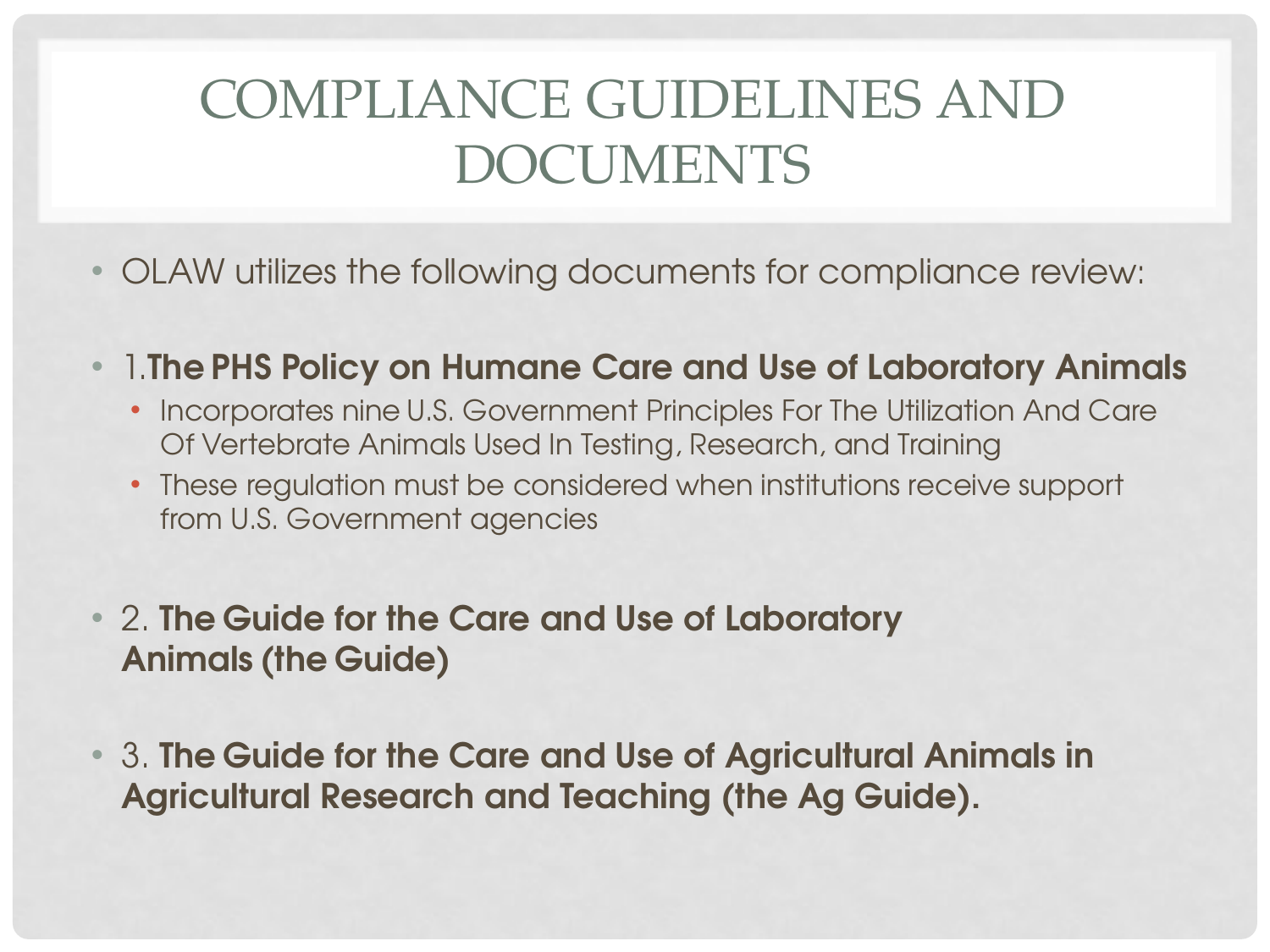

# Compliance guidelines and documents
OLAW utilizes the following documents for compliance review:

1.The PHS Policy on Humane Care and Use of Laboratory Animals
Incorporates nine U.S. Government Principles For The Utilization And Care Of Vertebrate Animals Used In Testing, Research, and Training
These regulation must be considered when institutions receive support from U.S. Government agencies

2. The Guide for the Care and Use of Laboratory Animals (the Guide)

3. The Guide for the Care and Use of Agricultural Animals in Agricultural Research and Teaching (the Ag Guide).